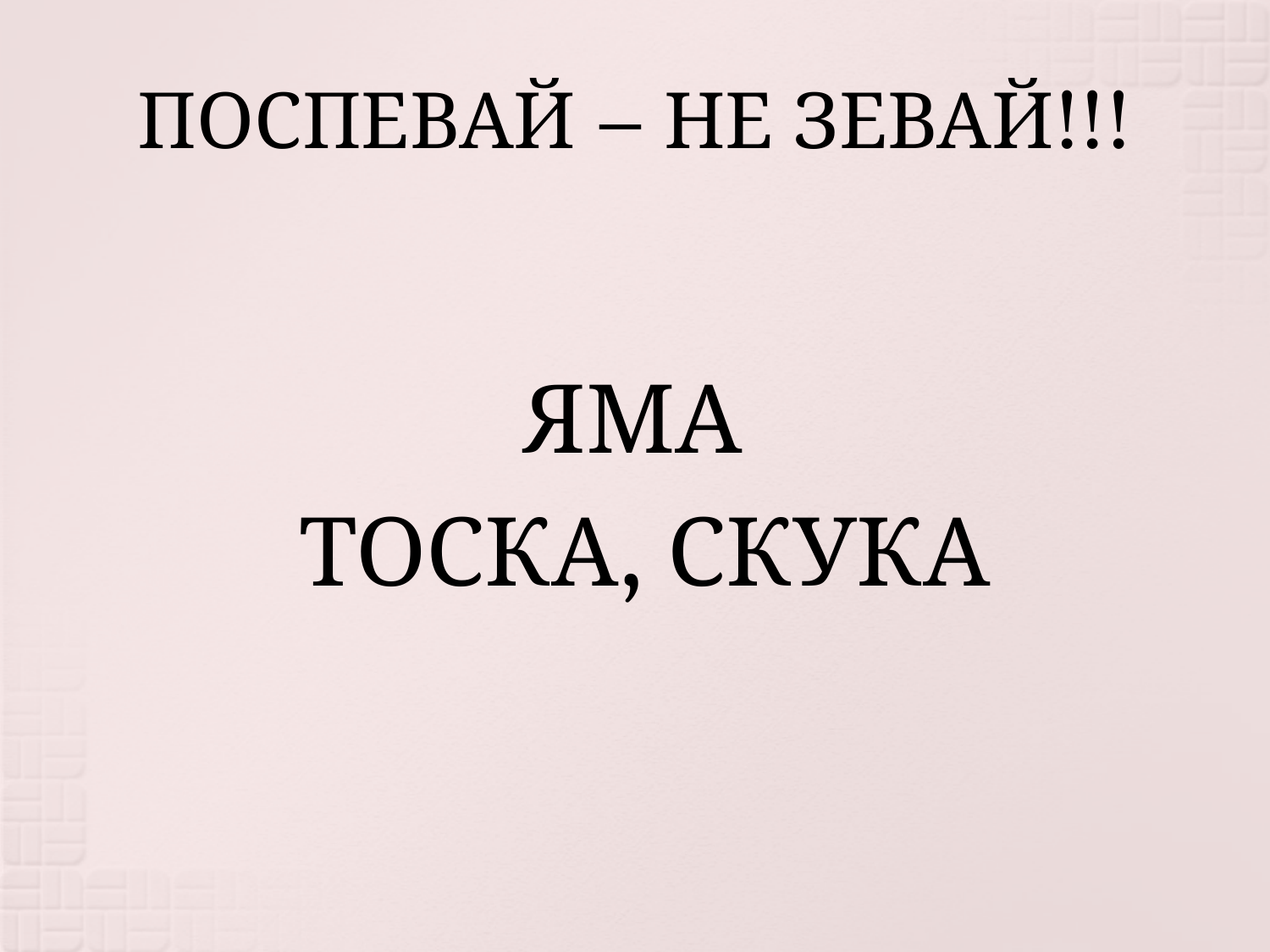

# ПОСПЕВАЙ – НЕ ЗЕВАЙ!!!

ЯМА
ТОСКА, СКУКА